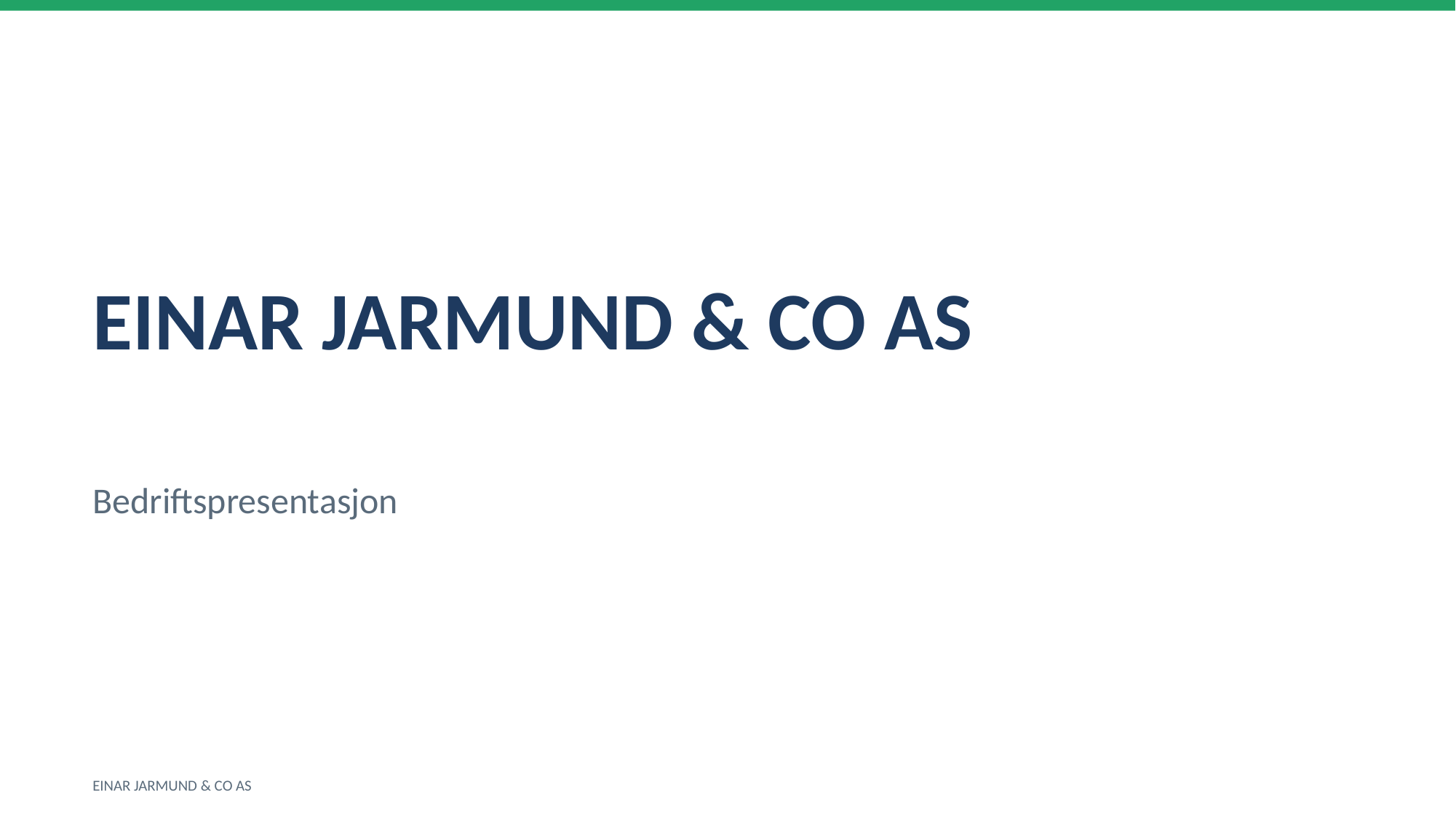

EINAR JARMUND & CO AS
Bedriftspresentasjon
EINAR JARMUND & CO AS